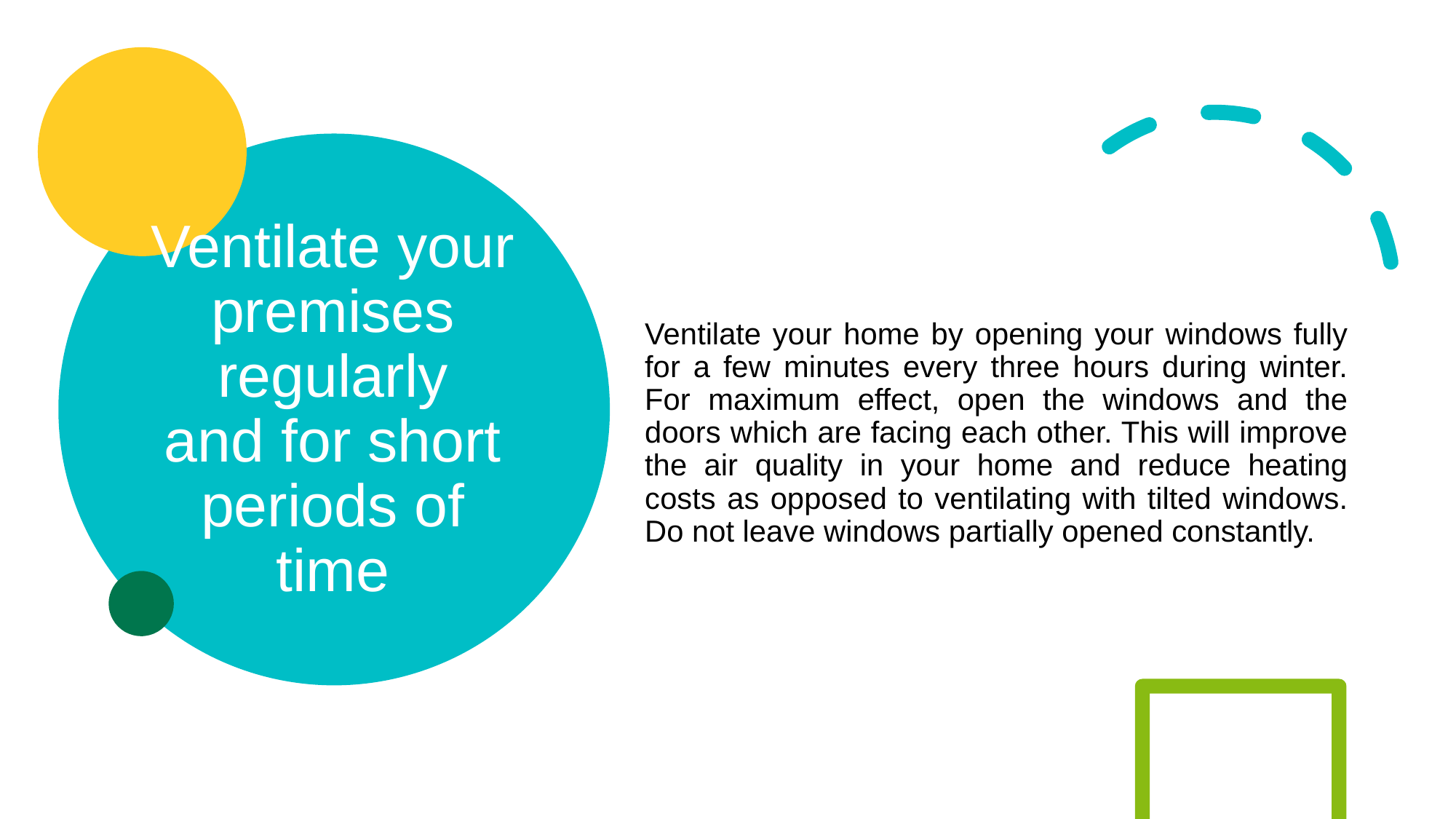

# Ventilate your premises regularly and for short periods of time
Ventilate your home by opening your windows fully for a few minutes every three hours during winter. For maximum effect, open the windows and the doors which are facing each other. This will improve the air quality in your home and reduce heating costs as opposed to ventilating with tilted windows. Do not leave windows partially opened constantly.